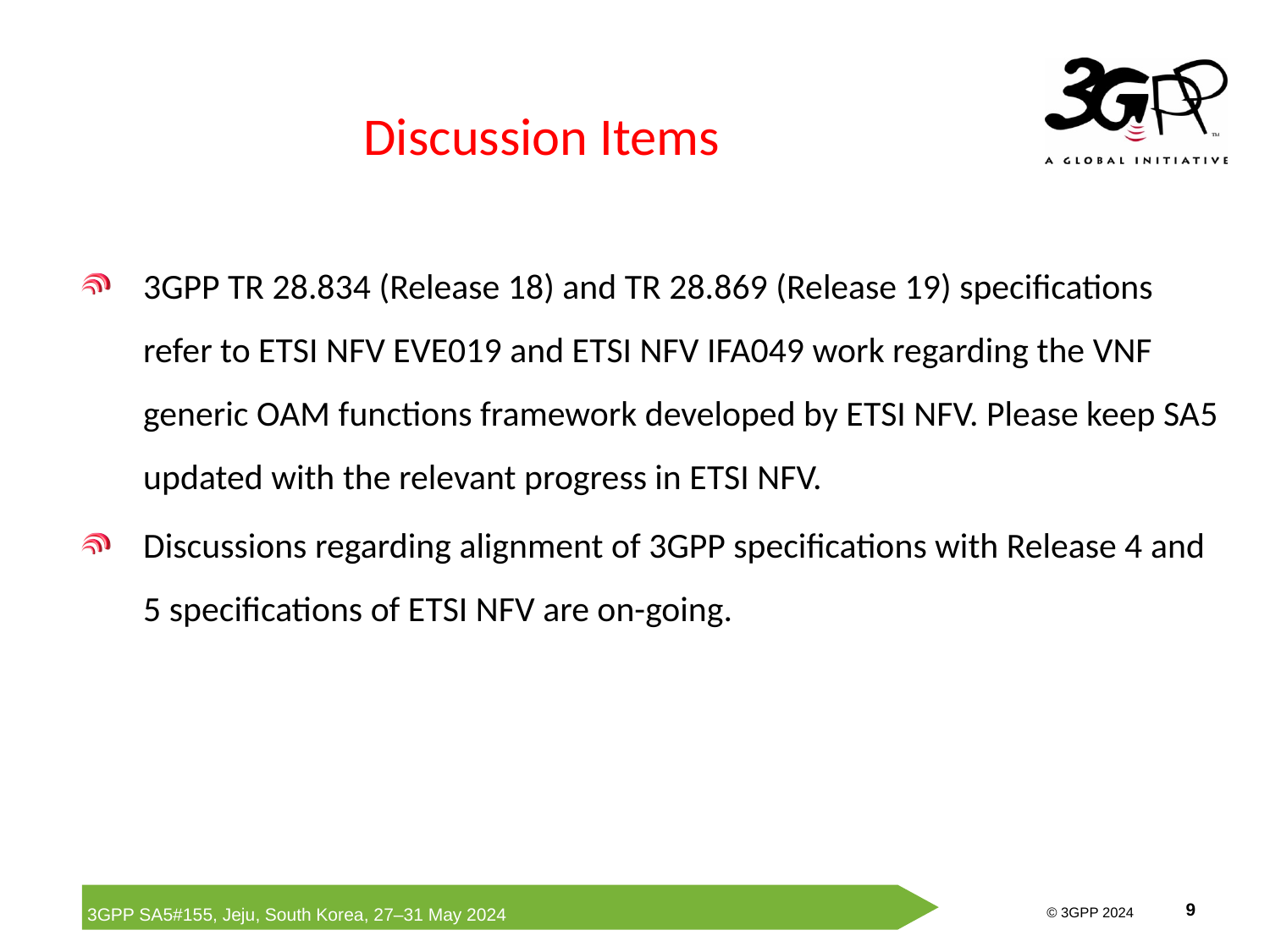

# Discussion Items
3GPP TR 28.834 (Release 18) and TR 28.869 (Release 19) specifications refer to ETSI NFV EVE019 and ETSI NFV IFA049 work regarding the VNF generic OAM functions framework developed by ETSI NFV. Please keep SA5 updated with the relevant progress in ETSI NFV.
Discussions regarding alignment of 3GPP specifications with Release 4 and 5 specifications of ETSI NFV are on-going.